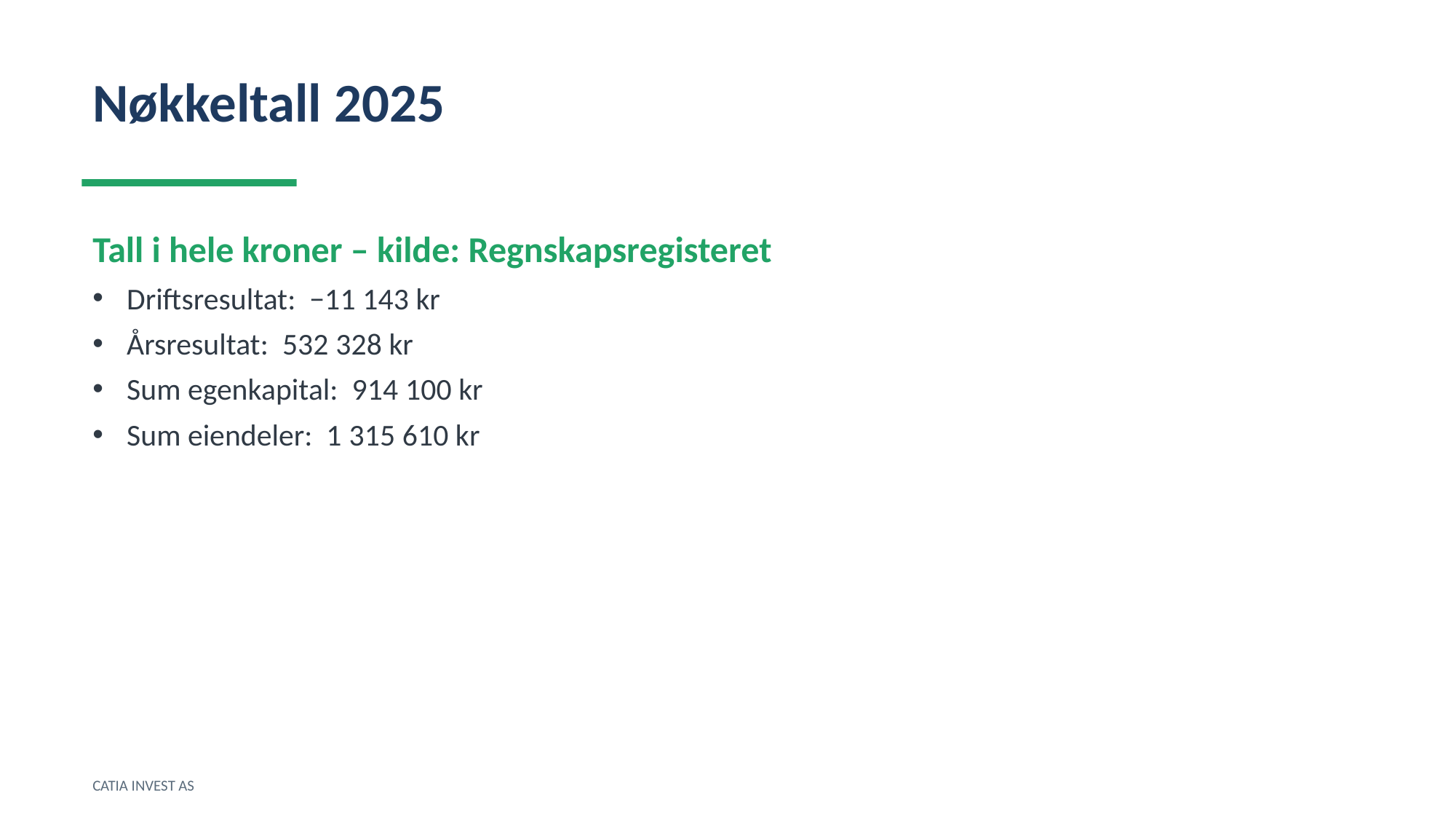

Nøkkeltall 2025

Tall i hele kroner – kilde: Regnskapsregisteret
Driftsresultat:  −11 143 kr
Årsresultat:  532 328 kr
Sum egenkapital:  914 100 kr
Sum eiendeler:  1 315 610 kr
CATIA INVEST AS